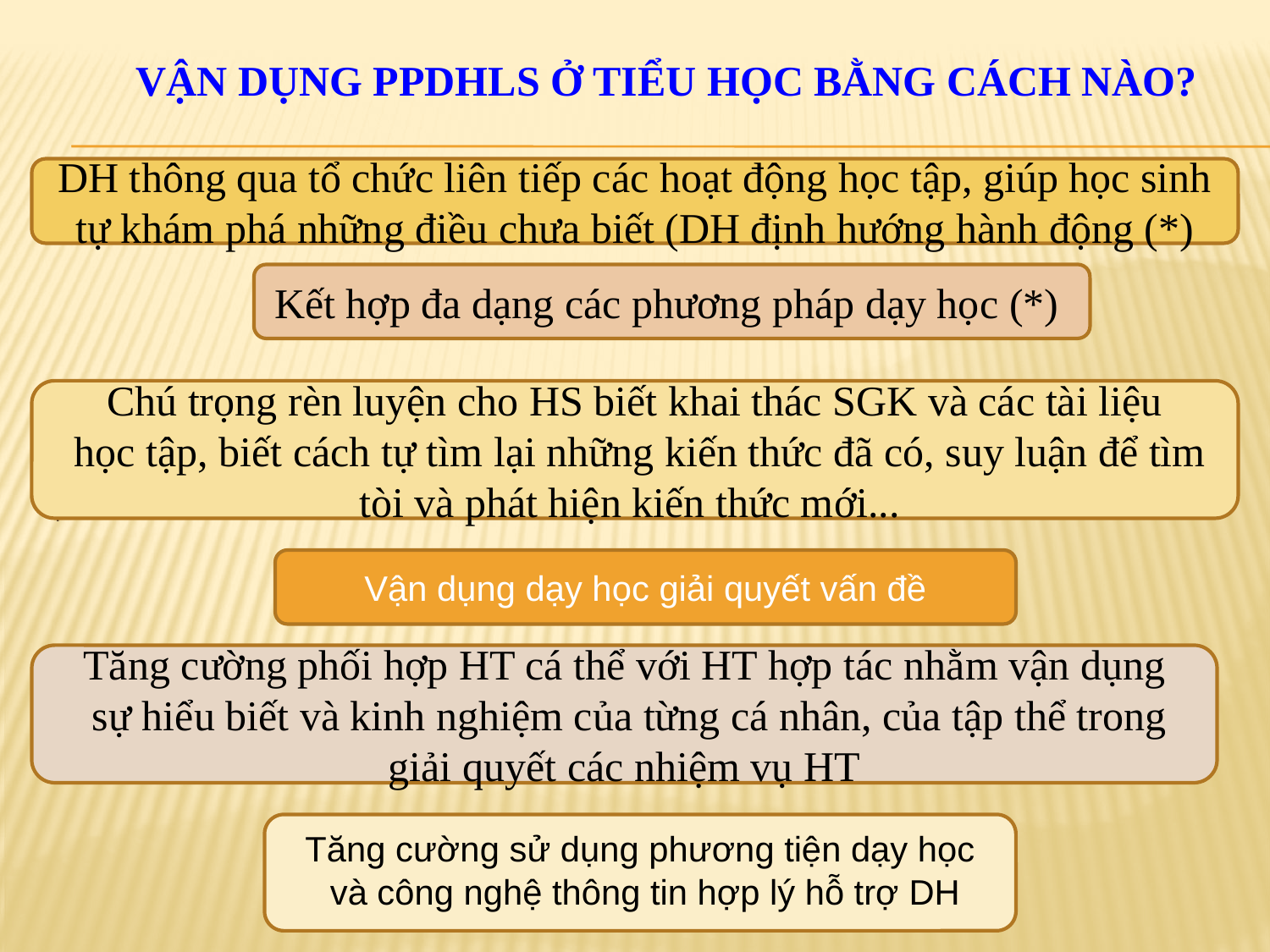

# Vận dụng ppdhls ở tiểu học bằng cách nào?
DH thông qua tổ chức liên tiếp các hoạt động học tập, giúp học sinh tự khám phá những điều chưa biết (DH định hướng hành động (*)

.

Kết hợp đa dạng các phương pháp dạy học (*)
Chú trọng rèn luyện cho HS biết khai thác SGK và các tài liệu
 học tập, biết cách tự tìm lại những kiến thức đã có, suy luận để tìm tòi và phát hiện kiến thức mới...
Vận dụng dạy học giải quyết vấn đề
Tăng cường phối hợp HT cá thể với HT hợp tác nhằm vận dụng
 sự hiểu biết và kinh nghiệm của từng cá nhân, của tập thể trong giải quyết các nhiệm vụ HT

Tăng cường sử dụng phương tiện dạy học
 và công nghệ thông tin hợp lý hỗ trợ DH